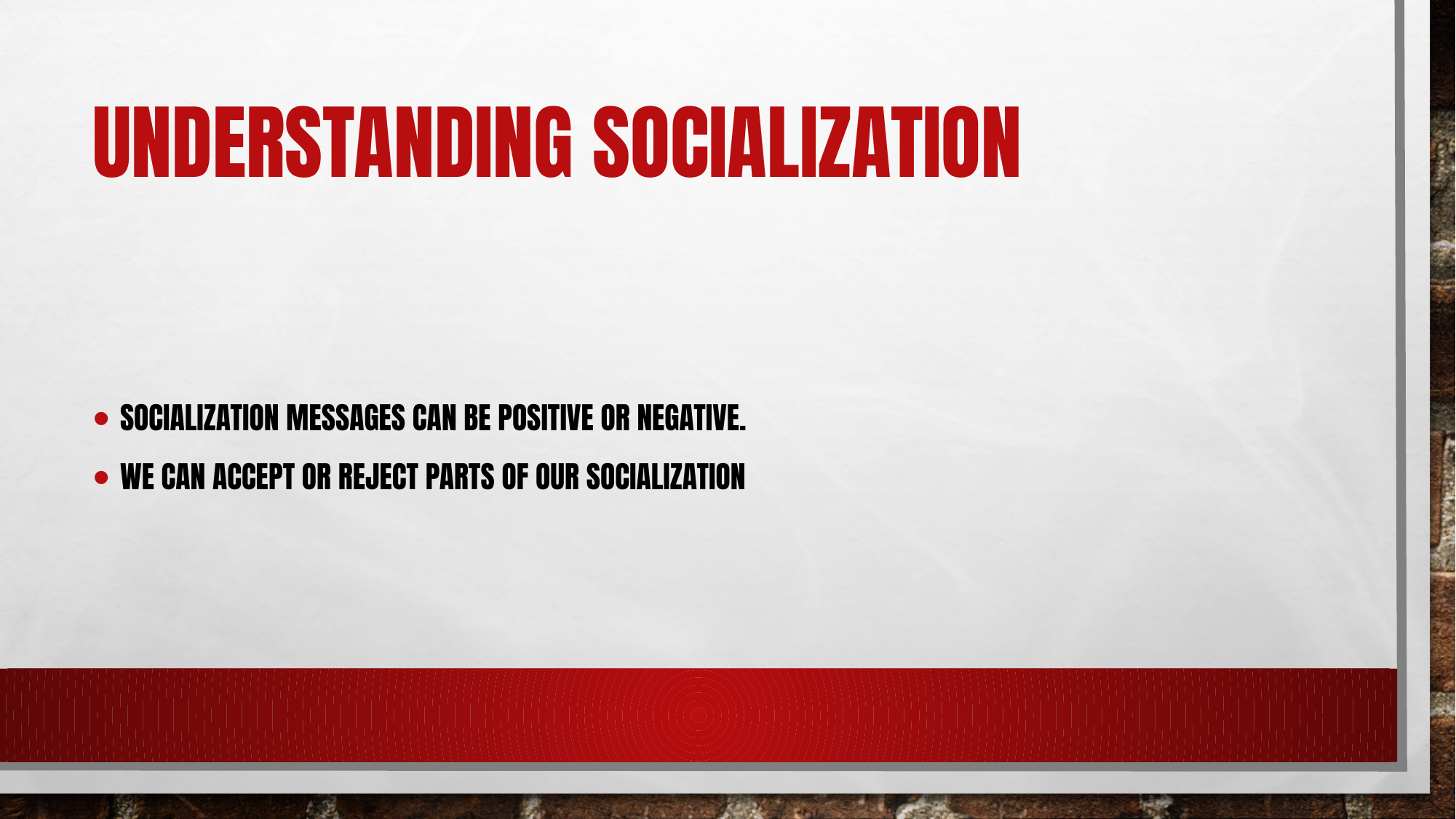

# Understanding Socialization
Socialization messages can be positive or negative.
We can accept or reject parts of our socialization